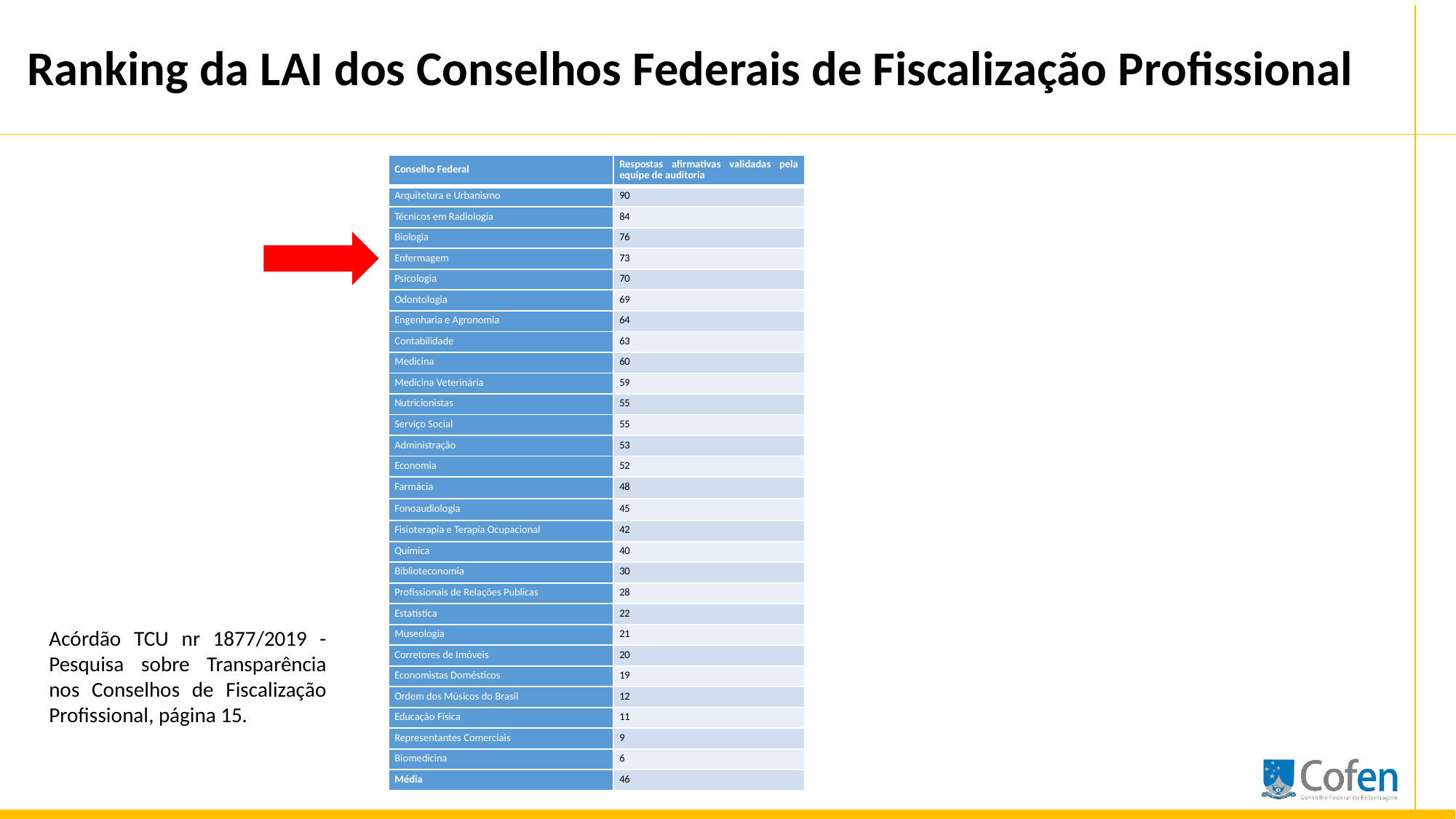

Ranking da LAI dos Conselhos Federais de Fiscalização Profissional
| Conselho Federal | Respostas afirmativas validadas pela equipe de auditoria |
| --- | --- |
| Arquitetura e Urbanismo | 90 |
| Técnicos em Radiologia | 84 |
| Biologia | 76 |
| Enfermagem | 73 |
| Psicologia | 70 |
| Odontologia | 69 |
| Engenharia e Agronomia | 64 |
| Contabilidade | 63 |
| Medicina | 60 |
| Medicina Veterinária | 59 |
| Nutricionistas | 55 |
| Serviço Social | 55 |
| Administração | 53 |
| Economia | 52 |
| Farmácia | 48 |
| Fonoaudiologia | 45 |
| Fisioterapia e Terapia Ocupacional | 42 |
| Química | 40 |
| Biblioteconomia | 30 |
| Profissionais de Relações Publicas | 28 |
| Estatística | 22 |
| Museologia | 21 |
| Corretores de Imóveis | 20 |
| Economistas Domésticos | 19 |
| Ordem dos Músicos do Brasil | 12 |
| Educação Física | 11 |
| Representantes Comerciais | 9 |
| Biomedicina | 6 |
| Média | 46 |

Acórdão TCU nr 1877/2019 - Pesquisa sobre Transparência nos Conselhos de Fiscalização Profissional, página 15.